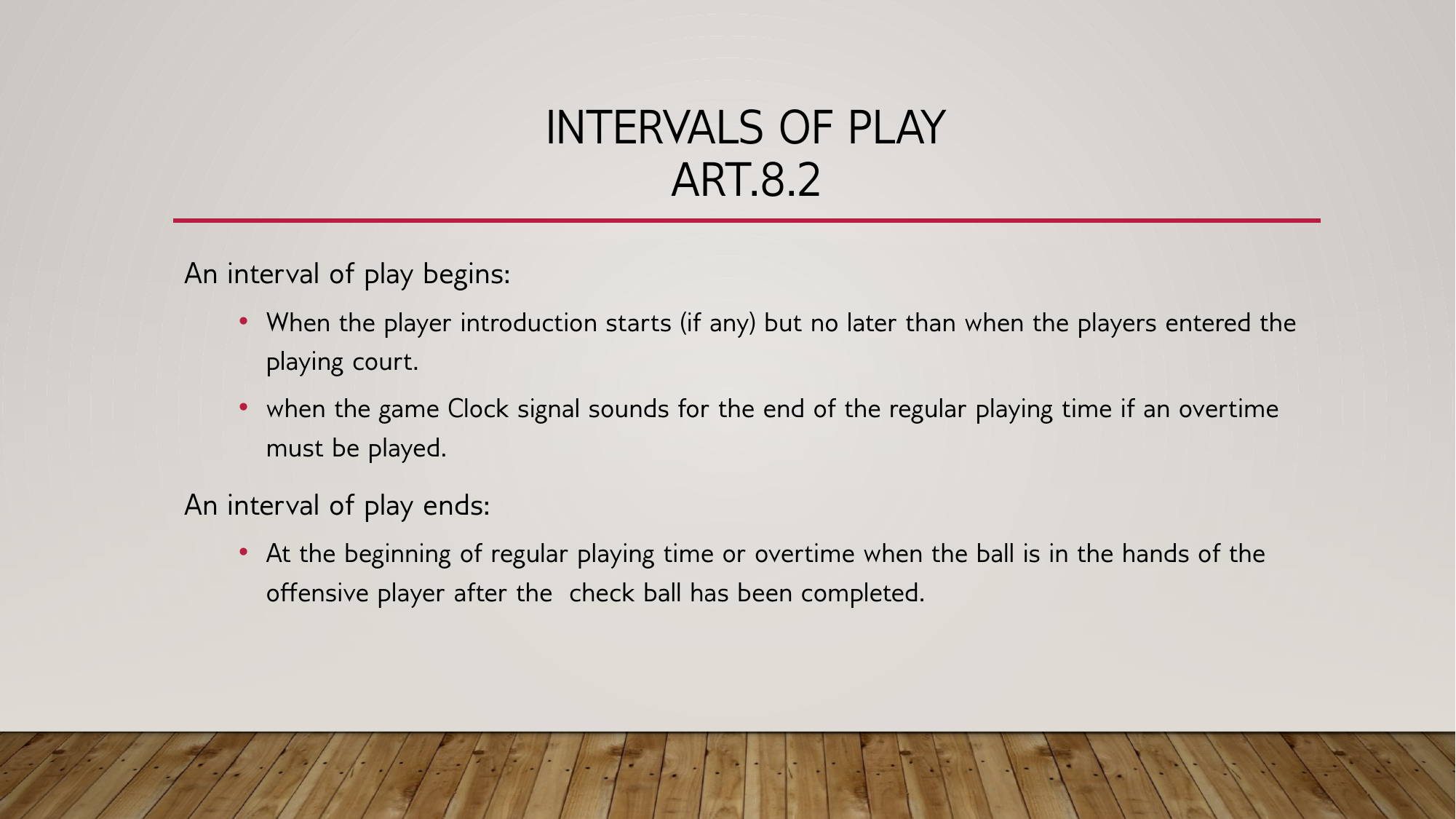

# Intervals of play art.8.2
An interval of play begins:
When the player introduction starts (if any) but no later than when the players entered the playing court.
when the game Clock signal sounds for the end of the regular playing time if an overtime must be played.
An interval of play ends:
At the beginning of regular playing time or overtime when the ball is in the hands of the offensive player after the  check ball has been completed.